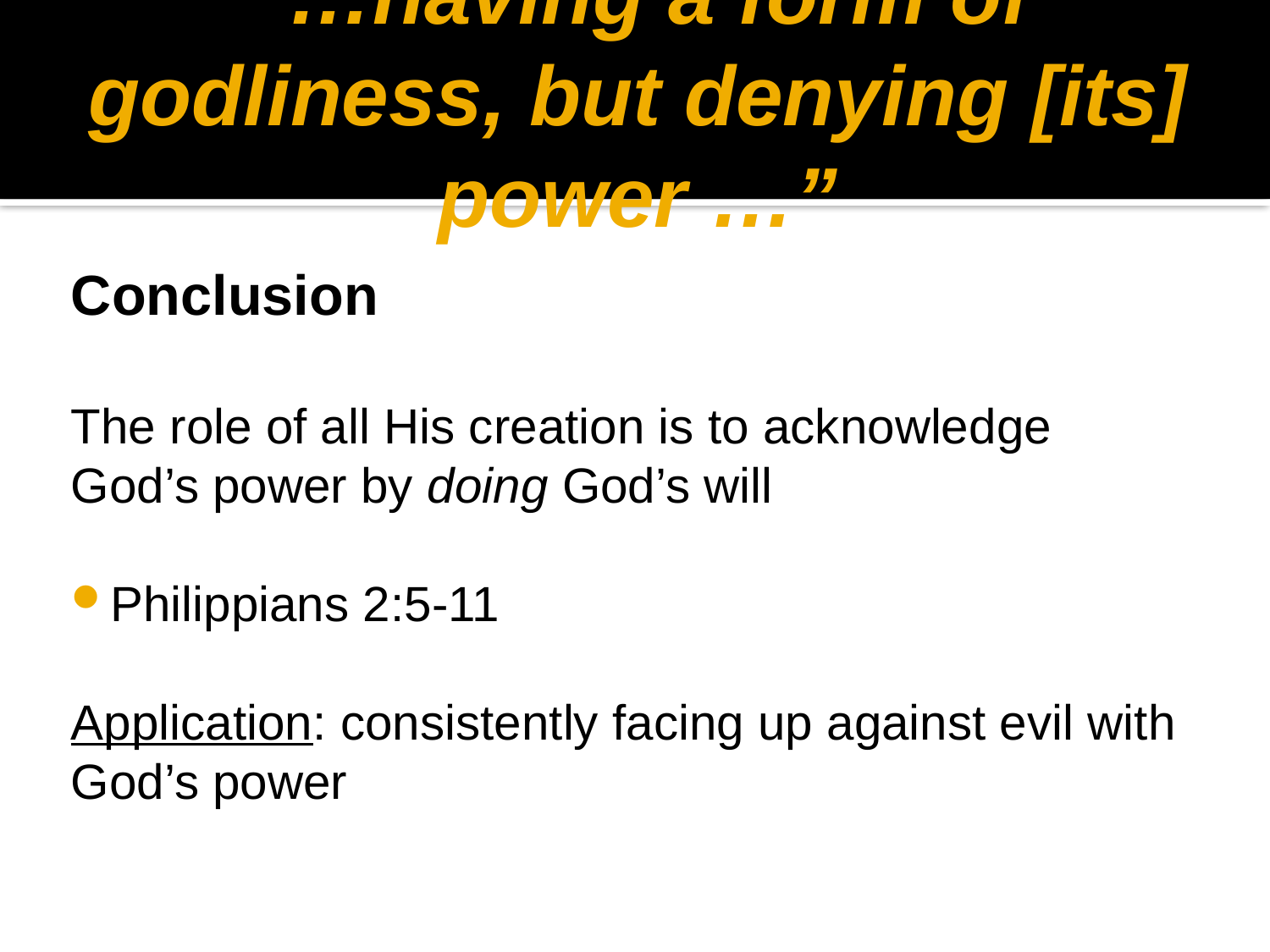

# “…having a form of godliness, but denying [its] power …”
Conclusion

The role of all His creation is to acknowledge God’s power by doing God’s will

Philippians 2:5-11

Application: consistently facing up against evil with God’s power